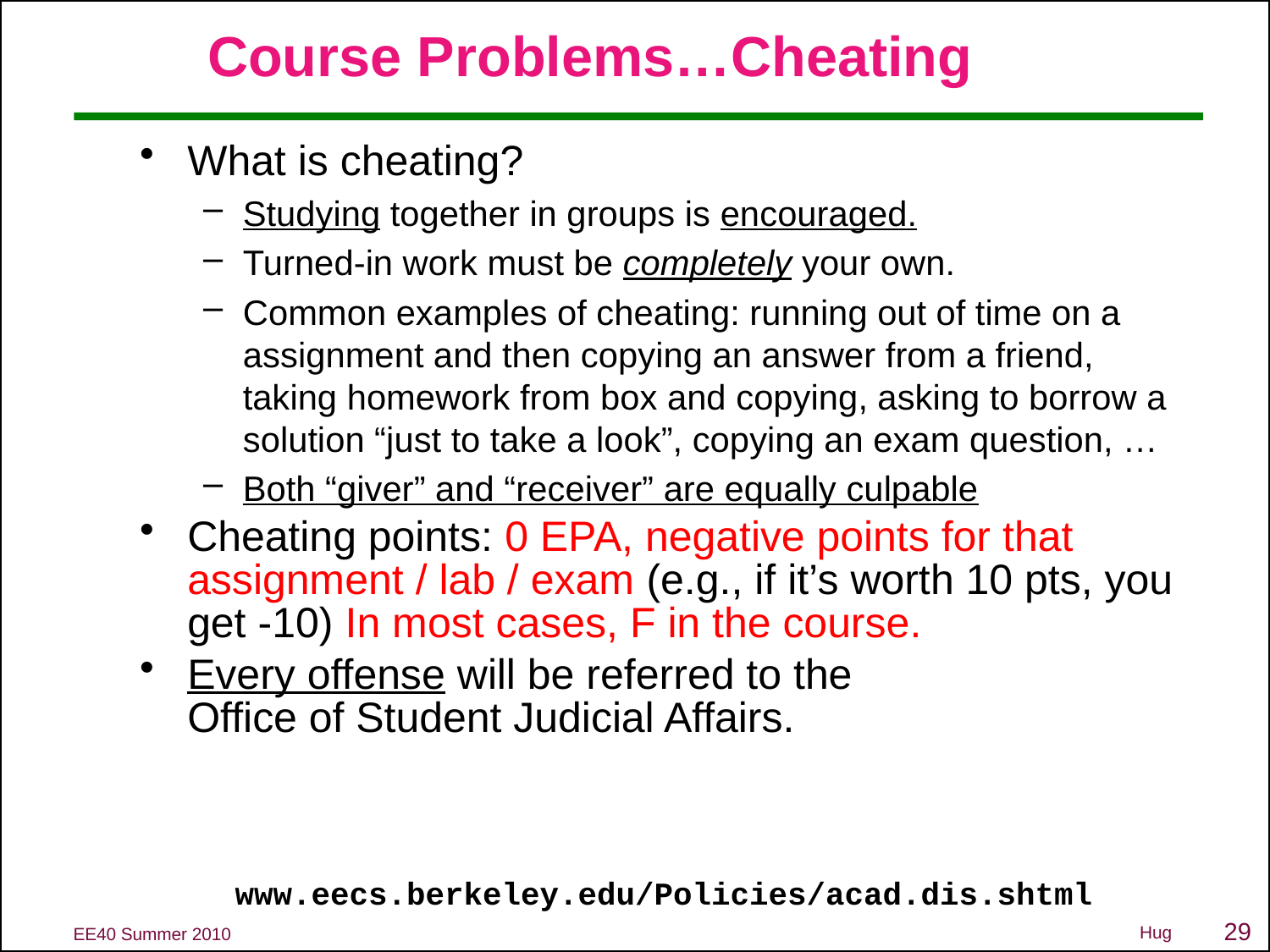

# Course Problems…Cheating
What is cheating?
Studying together in groups is encouraged.
Turned-in work must be completely your own.
Common examples of cheating: running out of time on a assignment and then copying an answer from a friend, taking homework from box and copying, asking to borrow a solution “just to take a look”, copying an exam question, …
Both “giver” and “receiver” are equally culpable
Cheating points: 0 EPA, negative points for that assignment / lab / exam (e.g., if it’s worth 10 pts, you get -10) In most cases, F in the course.
Every offense will be referred to the
Office of Student Judicial Affairs.
www.eecs.berkeley.edu/Policies/acad.dis.shtml